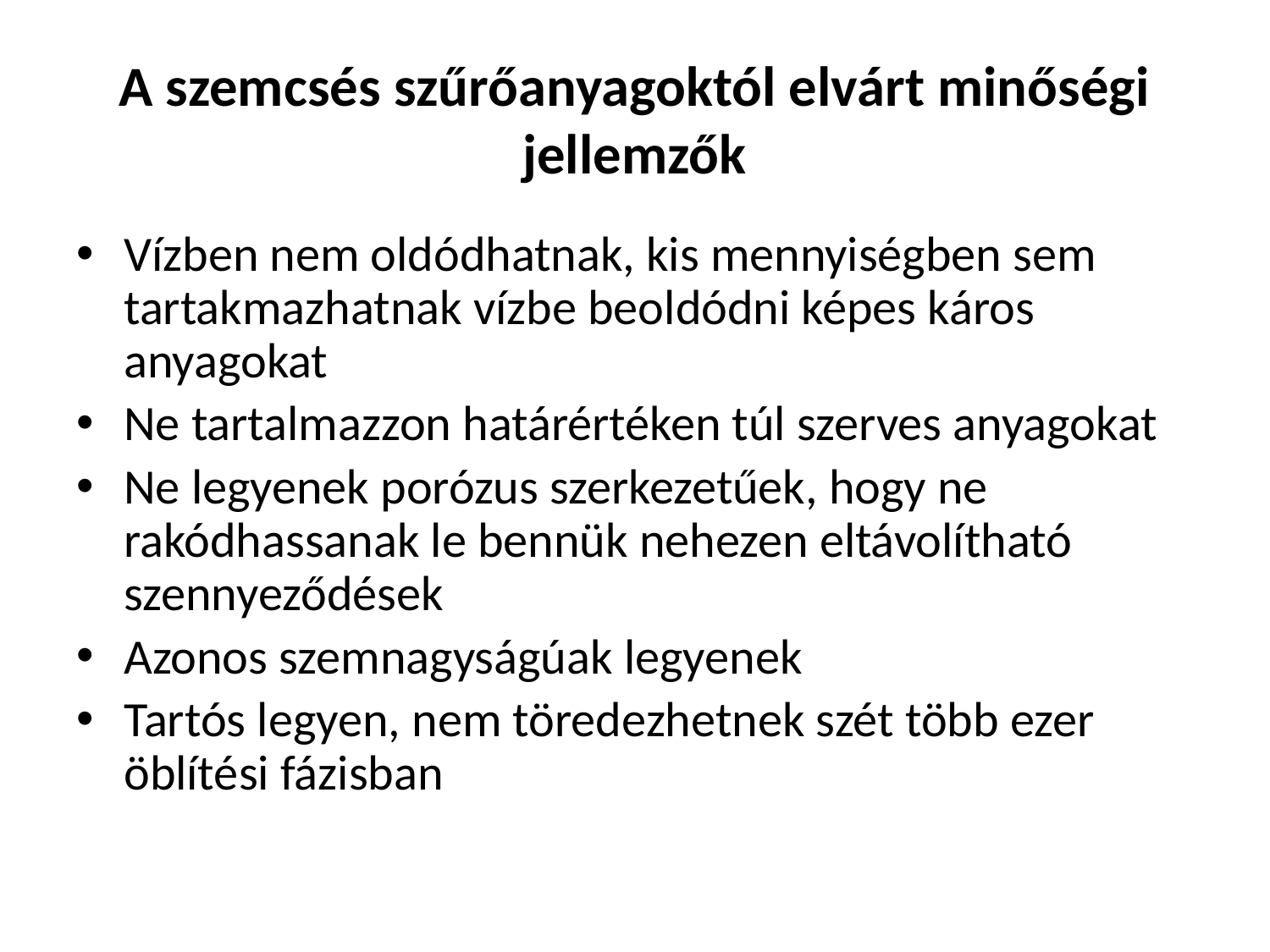

# A szemcsés szűrőanyagoktól elvárt minőségi jellemzők
Vízben nem oldódhatnak, kis mennyiségben sem tartakmazhatnak vízbe beoldódni képes káros anyagokat
Ne tartalmazzon határértéken túl szerves anyagokat
Ne legyenek porózus szerkezetűek, hogy ne rakódhassanak le bennük nehezen eltávolítható szennyeződések
Azonos szemnagyságúak legyenek
Tartós legyen, nem töredezhetnek szét több ezer öblítési fázisban